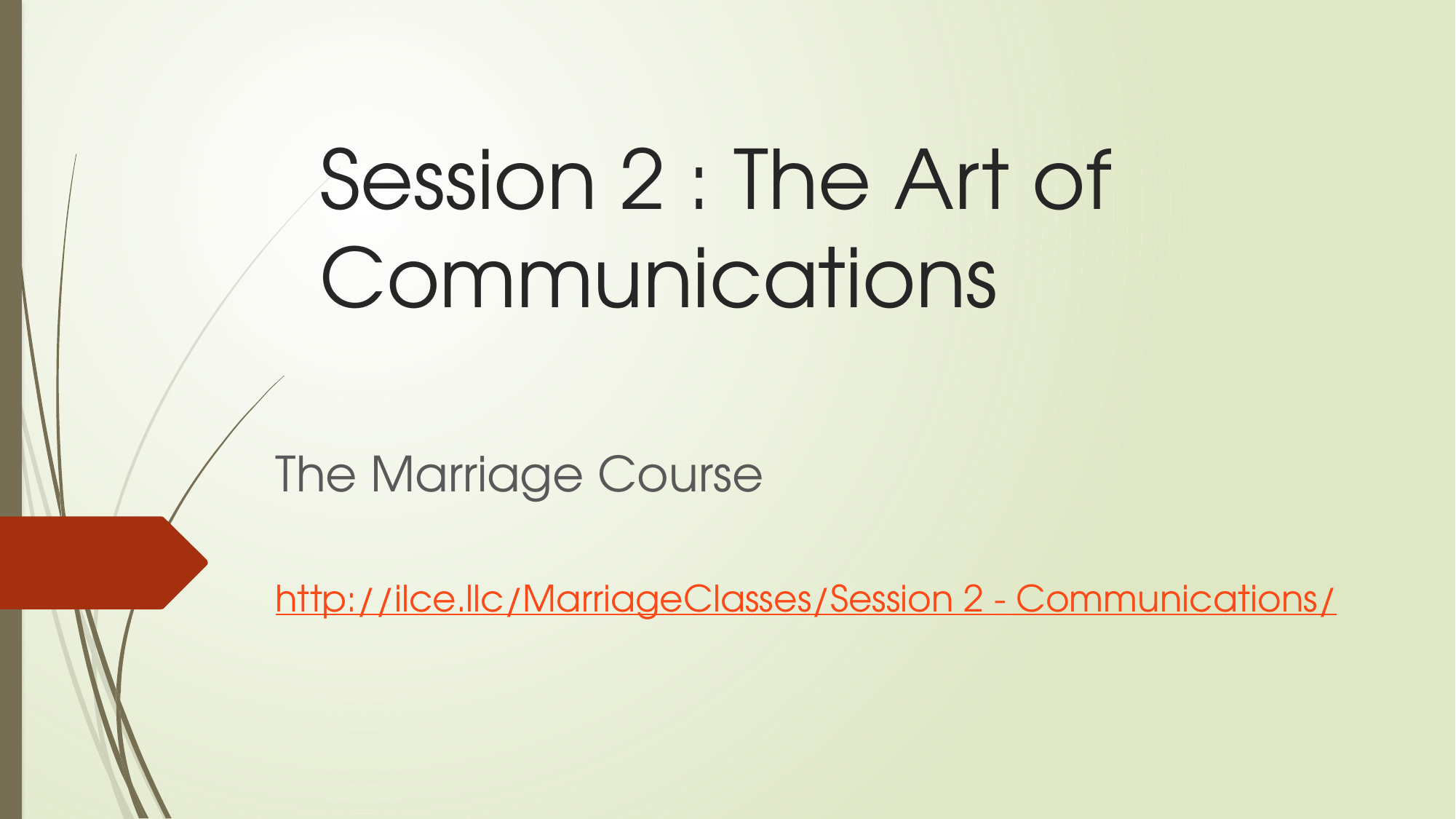

# Session 2 : The Art of Communications
The Marriage Course

http://ilce.llc/MarriageClasses/Session 2 - Communications/